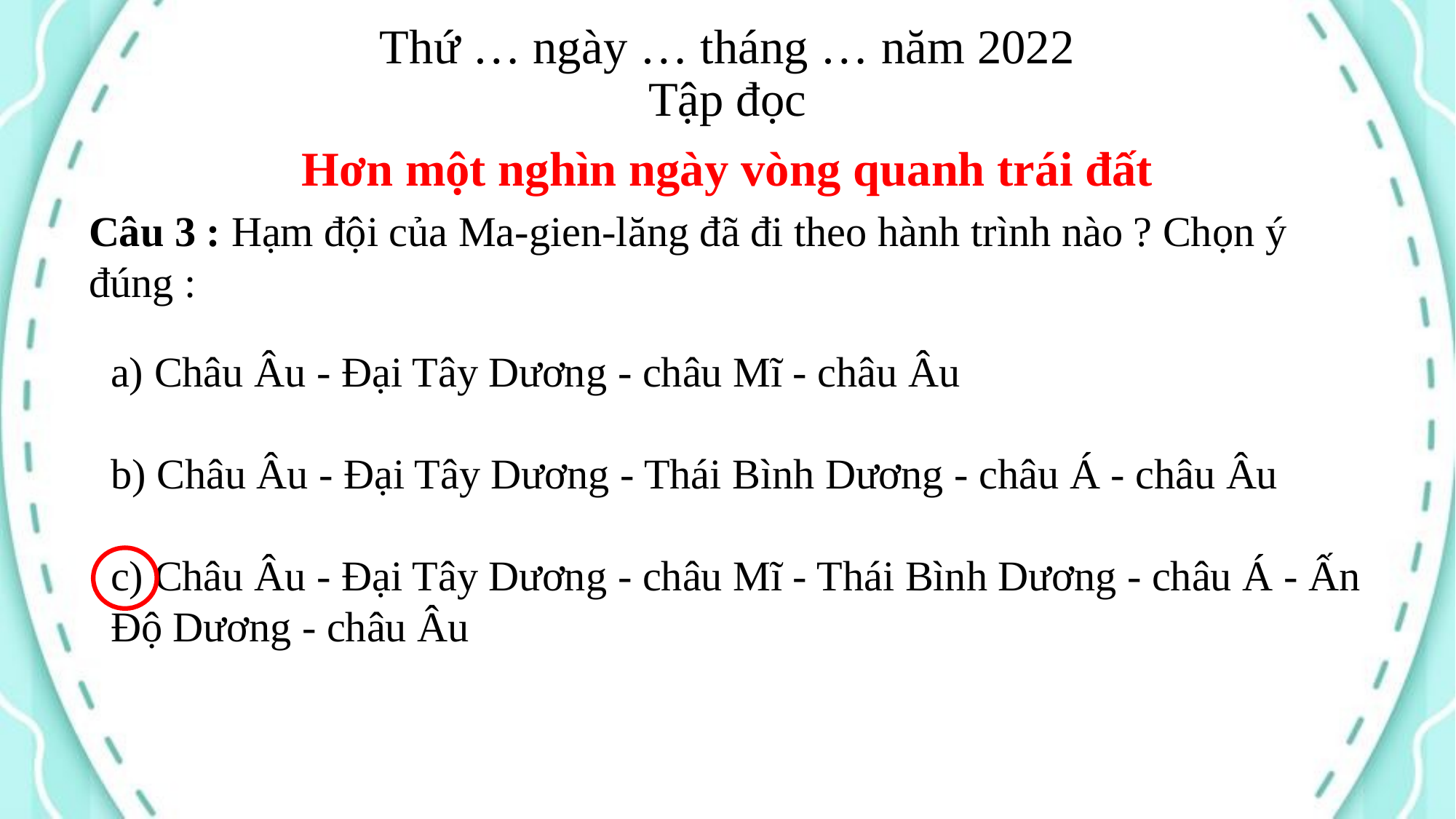

Thứ … ngày … tháng … năm 2022
Tập đọc
Hơn một nghìn ngày vòng quanh trái đất
Câu 3 : Hạm đội của Ma-gien-lăng đã đi theo hành trình nào ? Chọn ý đúng :
a) Châu Âu - Đại Tây Dương - châu Mĩ - châu Âu

b) Châu Âu - Đại Tây Dương - Thái Bình Dương - châu Á - châu Âu

c) Châu Âu - Đại Tây Dương - châu Mĩ - Thái Bình Dương - châu Á - Ấn Độ Dương - châu Âu